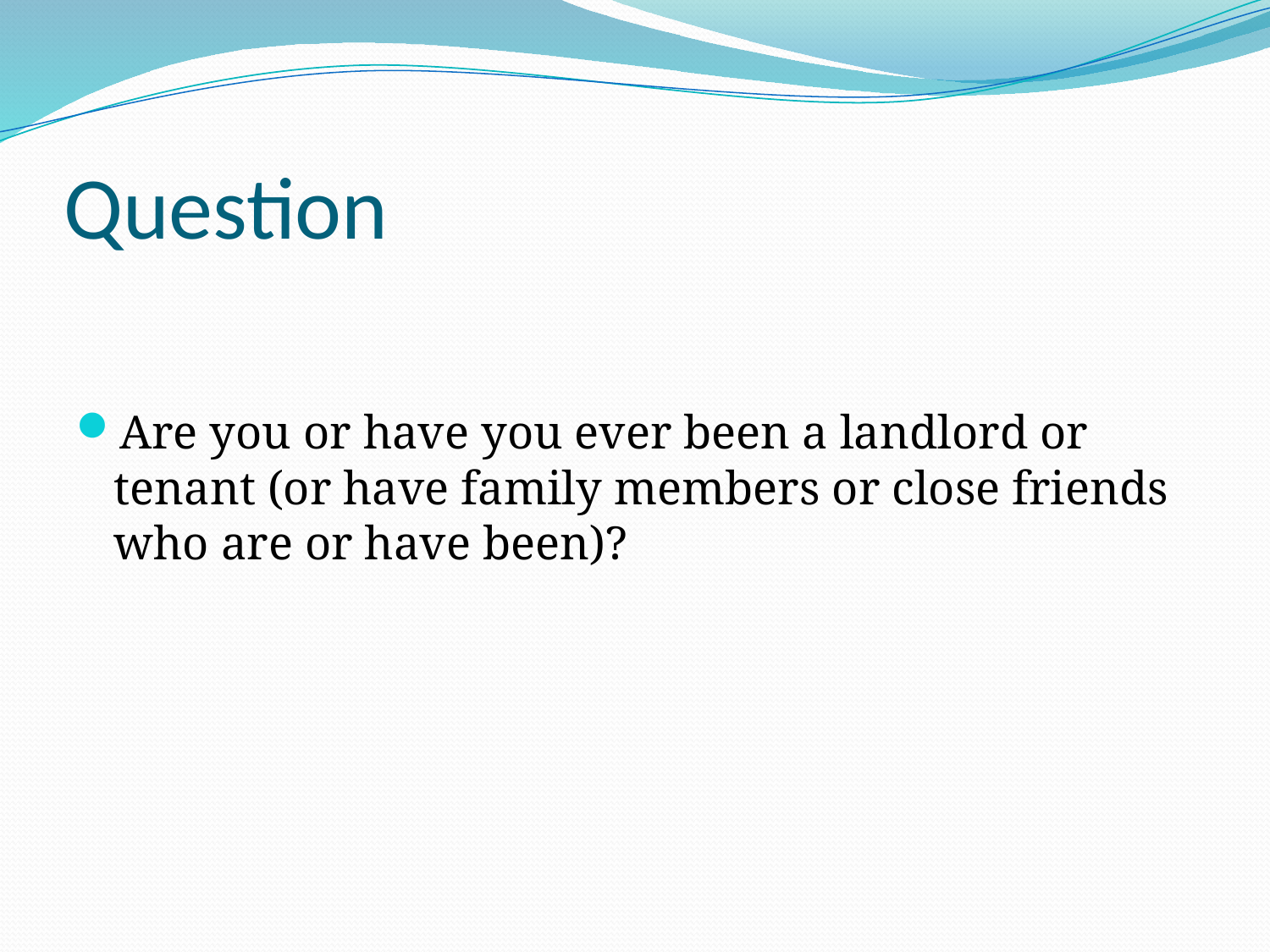

# Question

Are you or have you ever been a landlord or tenant (or have family members or close friends who are or have been)?